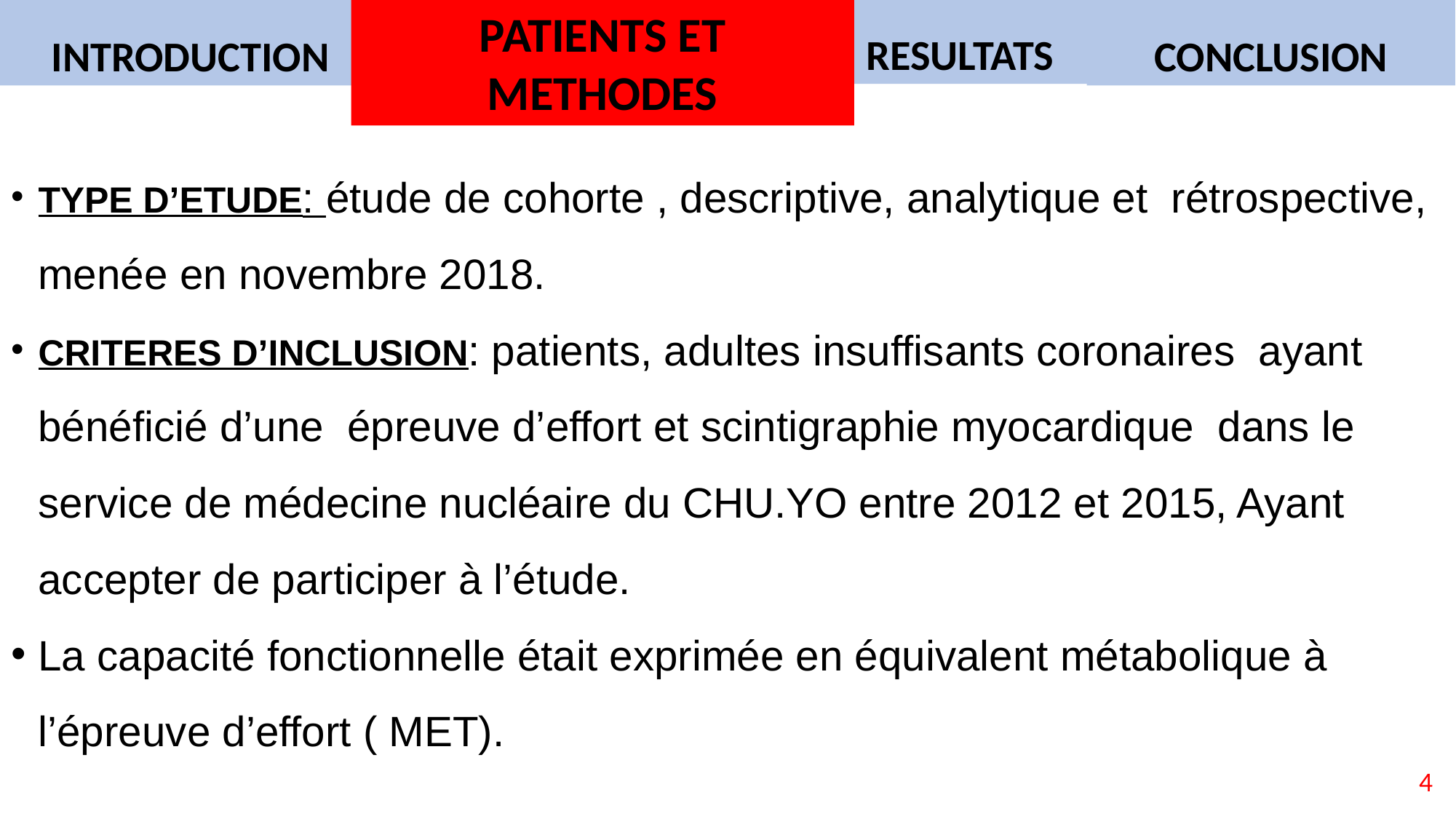

RESULTATS
INTRODUCTION
PATIENTS ET METHODES
CONCLUSION
TYPE D’ETUDE: étude de cohorte , descriptive, analytique et  rétrospective, menée en novembre 2018.
CRITERES D’INCLUSION: patients, adultes insuffisants coronaires  ayant bénéficié d’une  épreuve d’effort et scintigraphie myocardique  dans le service de médecine nucléaire du CHU.YO entre 2012 et 2015, Ayant accepter de participer à l’étude.
La capacité fonctionnelle était exprimée en équivalent métabolique à l’épreuve d’effort ( MET).
4